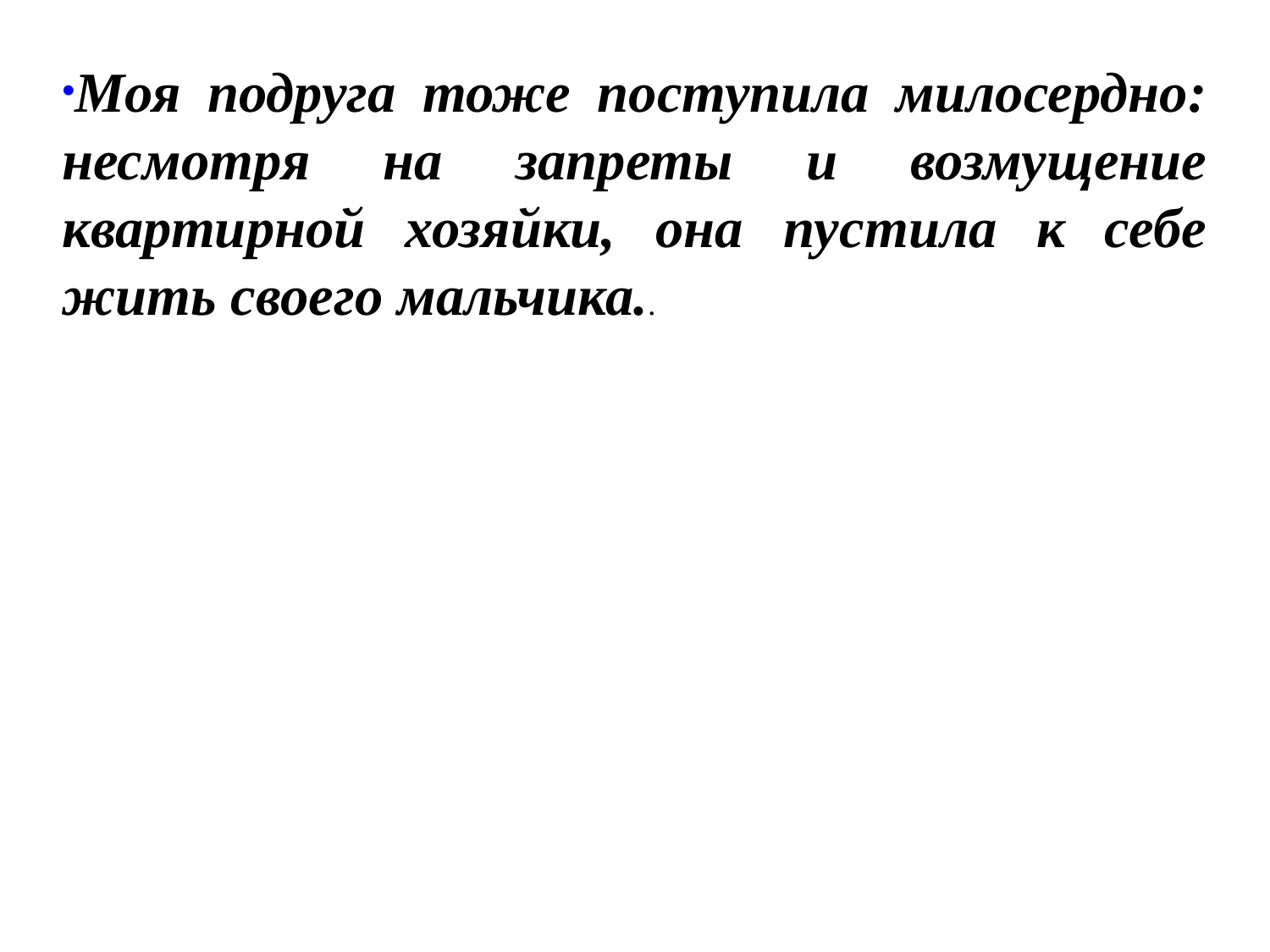

Моя подруга тоже поступила милосердно: несмотря на запреты и возмущение квартирной хозяйки, она пустила к себе жить своего мальчика..